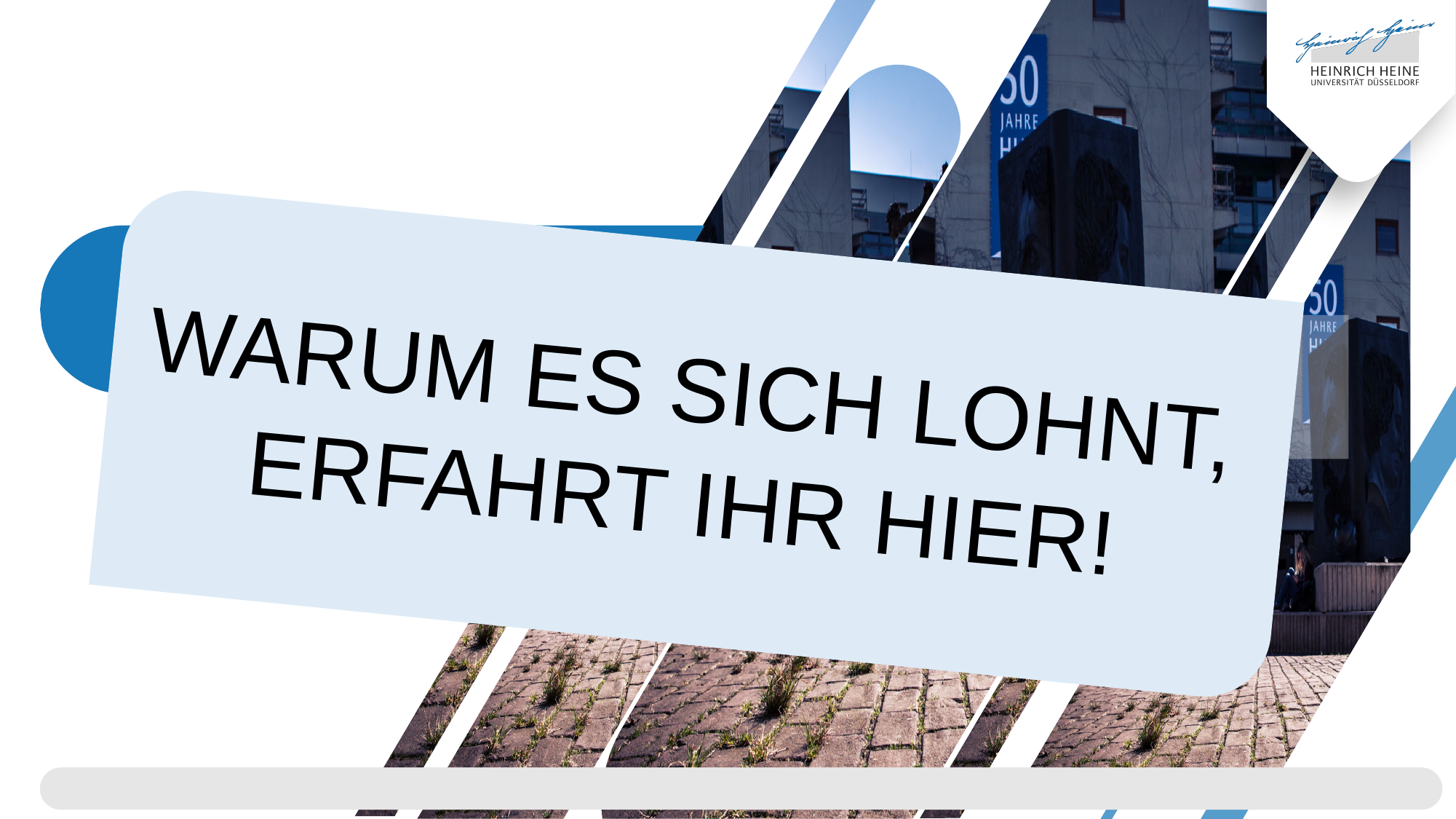

WARUM ES SICH LOHNT,
ERFAHRT IHR HIER!